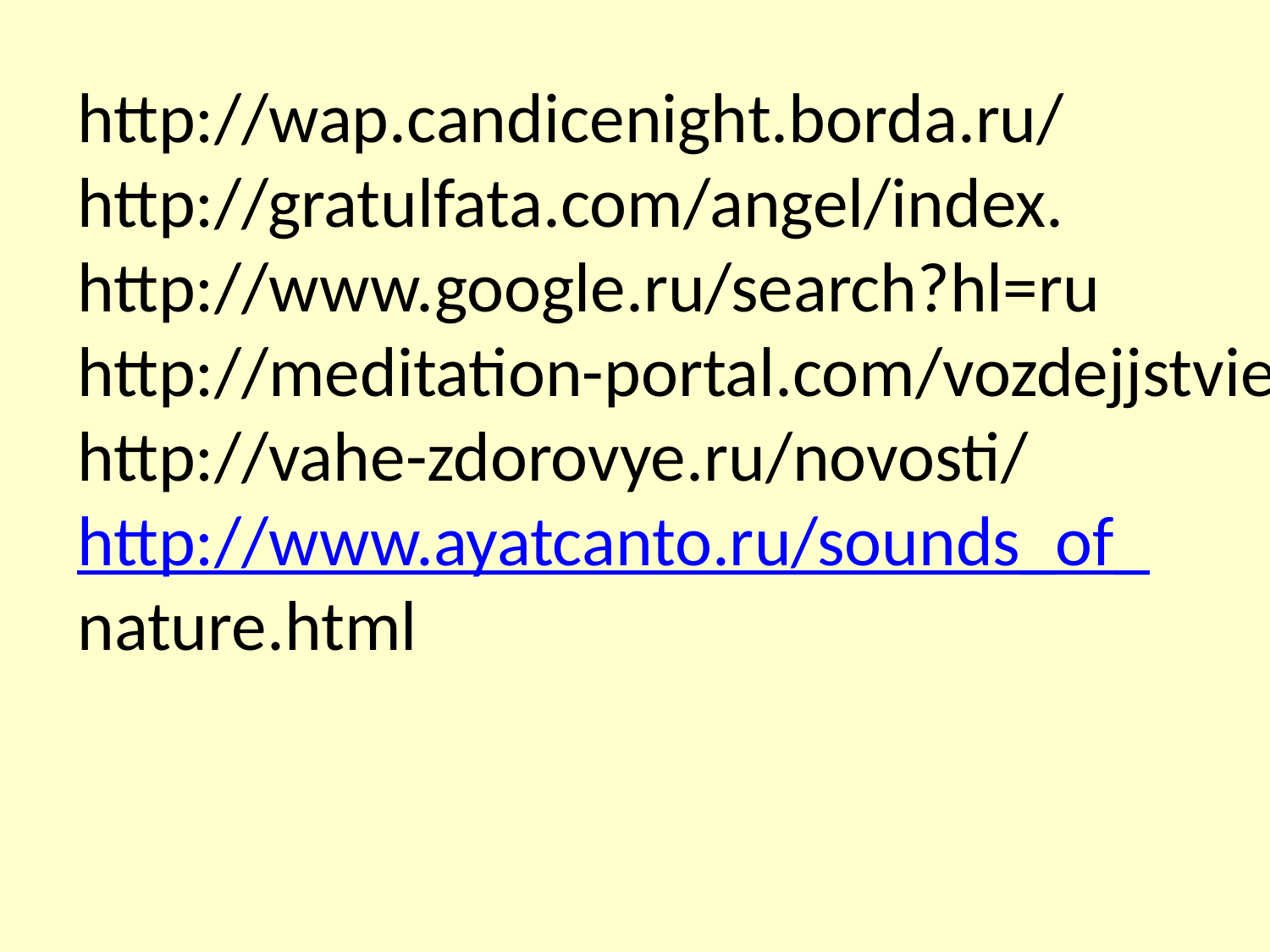

http://wap.candicenight.borda.ru/
http://gratulfata.com/angel/index.
http://www.google.ru/search?hl=ru
http://meditation-portal.com/vozdejjstvie
http://vahe-zdorovye.ru/novosti/
http://www.ayatcanto.ru/sounds_of_
nature.html